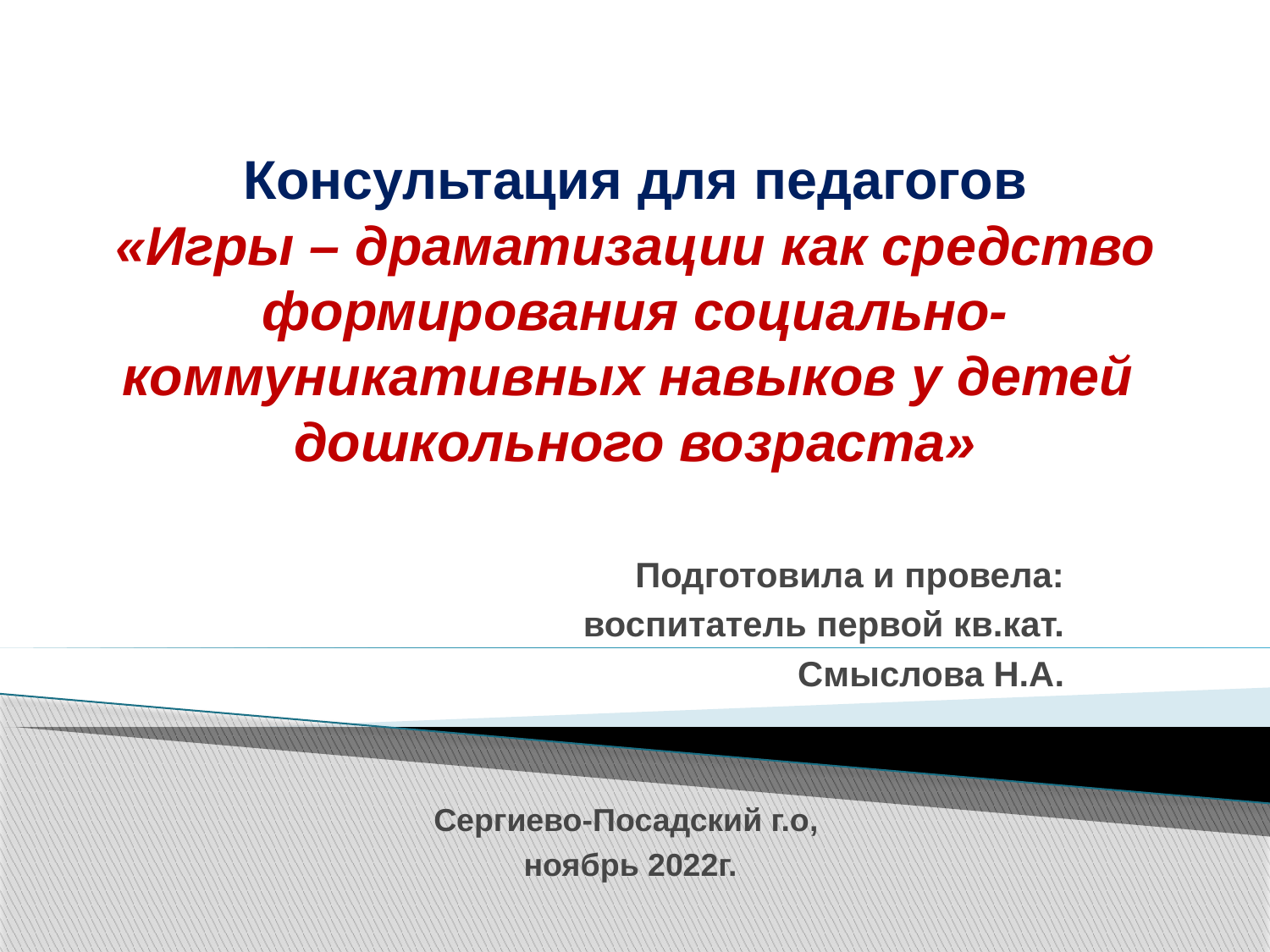

# Консультация для педагогов «Игры – драматизации как средство формирования социально-коммуникативных навыков у детей  дошкольного возраста»
Подготовила и провела:
воспитатель первой кв.кат.
Смыслова Н.А.

Сергиево-Посадский г.о,
ноябрь 2022г.